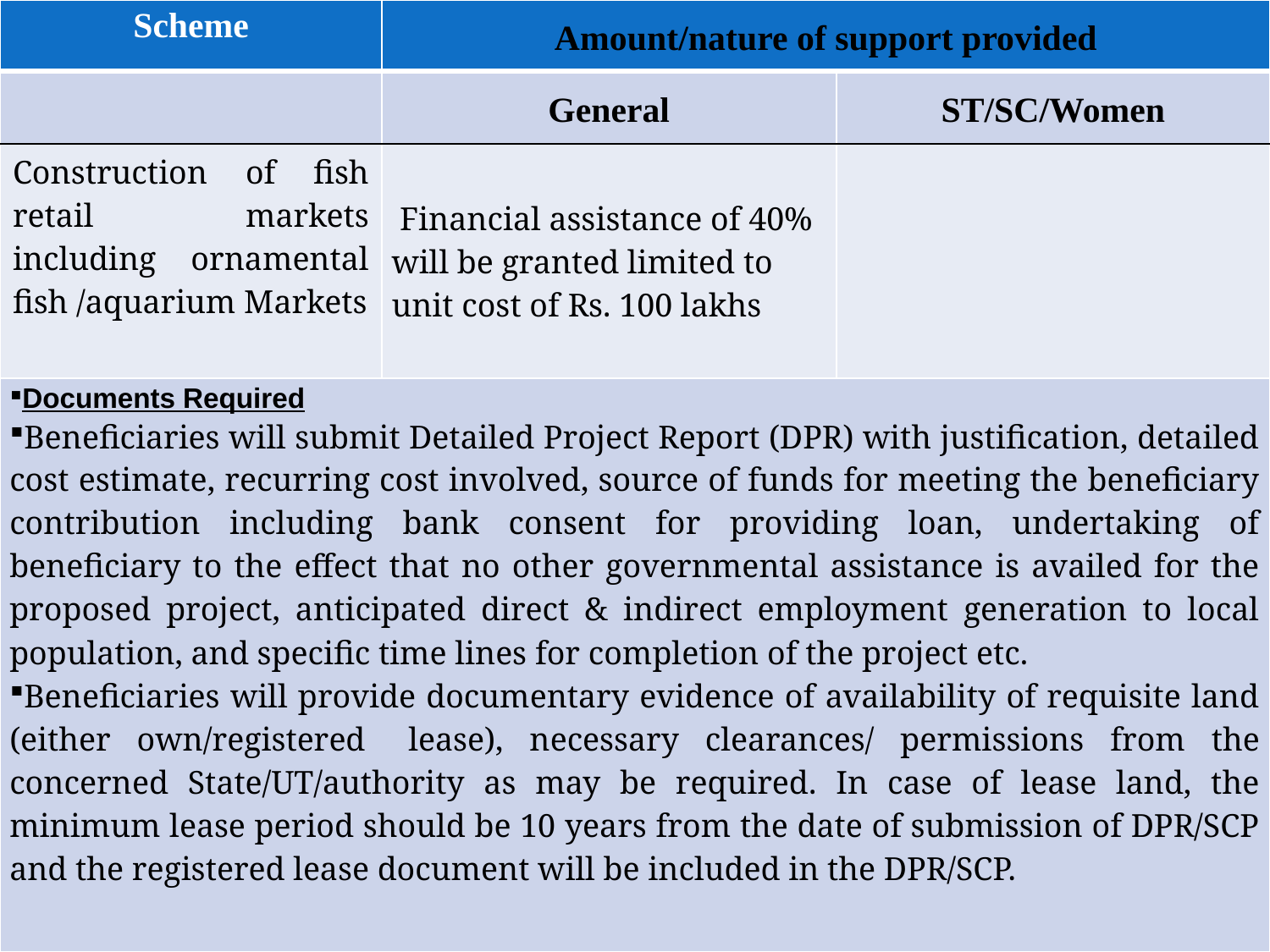

| Scheme | Amount/nature of support provided |  |
| --- | --- | --- |
|  | General | ST/SC/Women |
| Construction of fish retail markets including ornamental fish /aquarium Markets | Financial assistance of 40% will be granted limited to unit cost of Rs. 100 lakhs |  |
| Documents Required Beneficiaries will submit Detailed Project Report (DPR) with justification, detailed cost estimate, recurring cost involved, source of funds for meeting the beneficiary contribution including bank consent for providing loan, undertaking of beneficiary to the effect that no other governmental assistance is availed for the proposed project, anticipated direct & indirect employment generation to local population, and specific time lines for completion of the project etc. Beneficiaries will provide documentary evidence of availability of requisite land (either own/registered lease), necessary clearances/ permissions from the concerned State/UT/authority as may be required. In case of lease land, the minimum lease period should be 10 years from the date of submission of DPR/SCP and the registered lease document will be included in the DPR/SCP. |  |  |
#